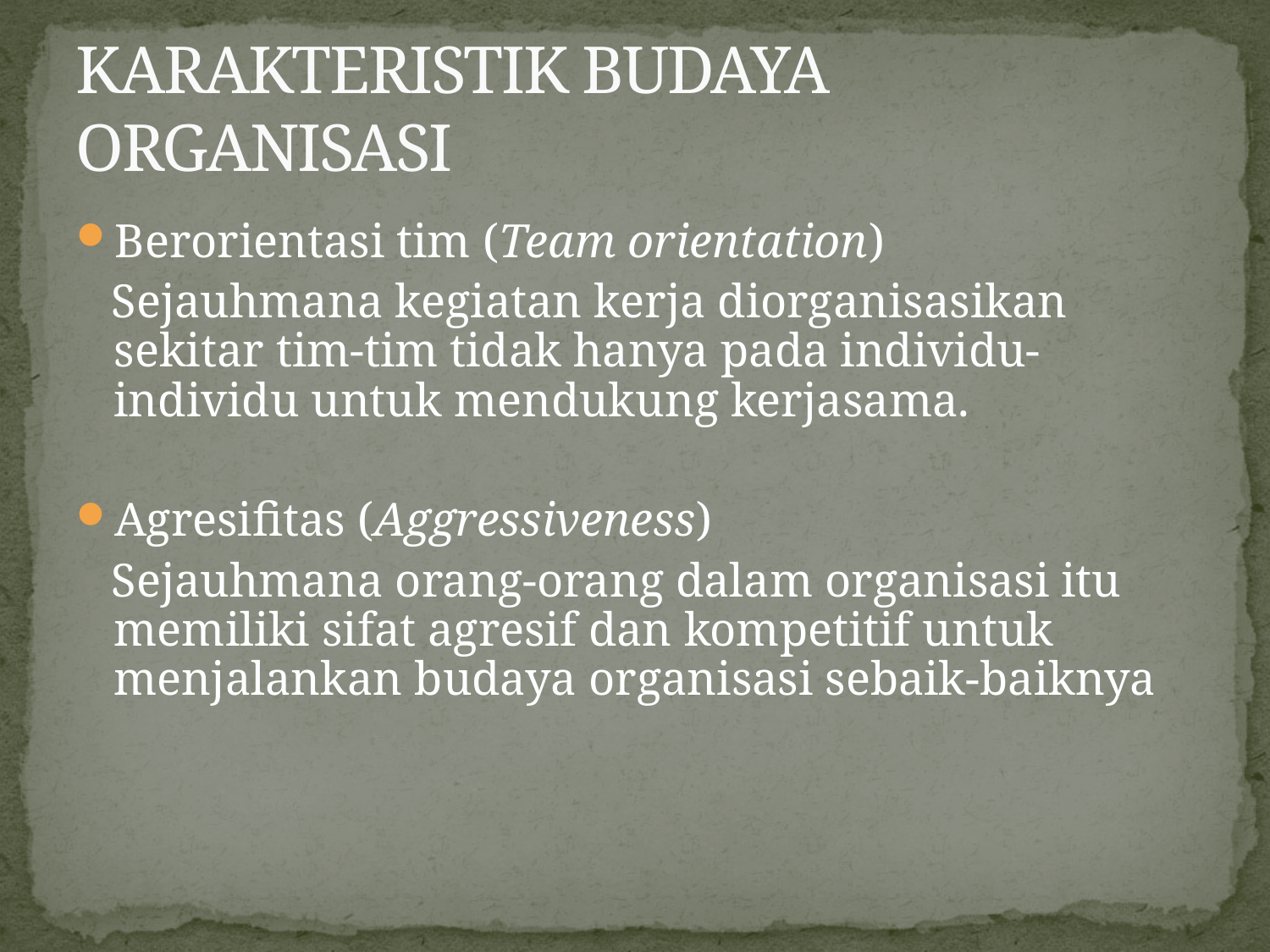

# KARAKTERISTIK BUDAYA ORGANISASI
Berorientasi tim (Team orientation)
   Sejauhmana kegiatan kerja diorganisasikan sekitar tim-tim tidak hanya pada individu-individu untuk mendukung kerjasama.

Agresifitas (Aggressiveness)
   Sejauhmana orang-orang dalam organisasi itu memiliki sifat agresif dan kompetitif untuk menjalankan budaya organisasi sebaik-baiknya